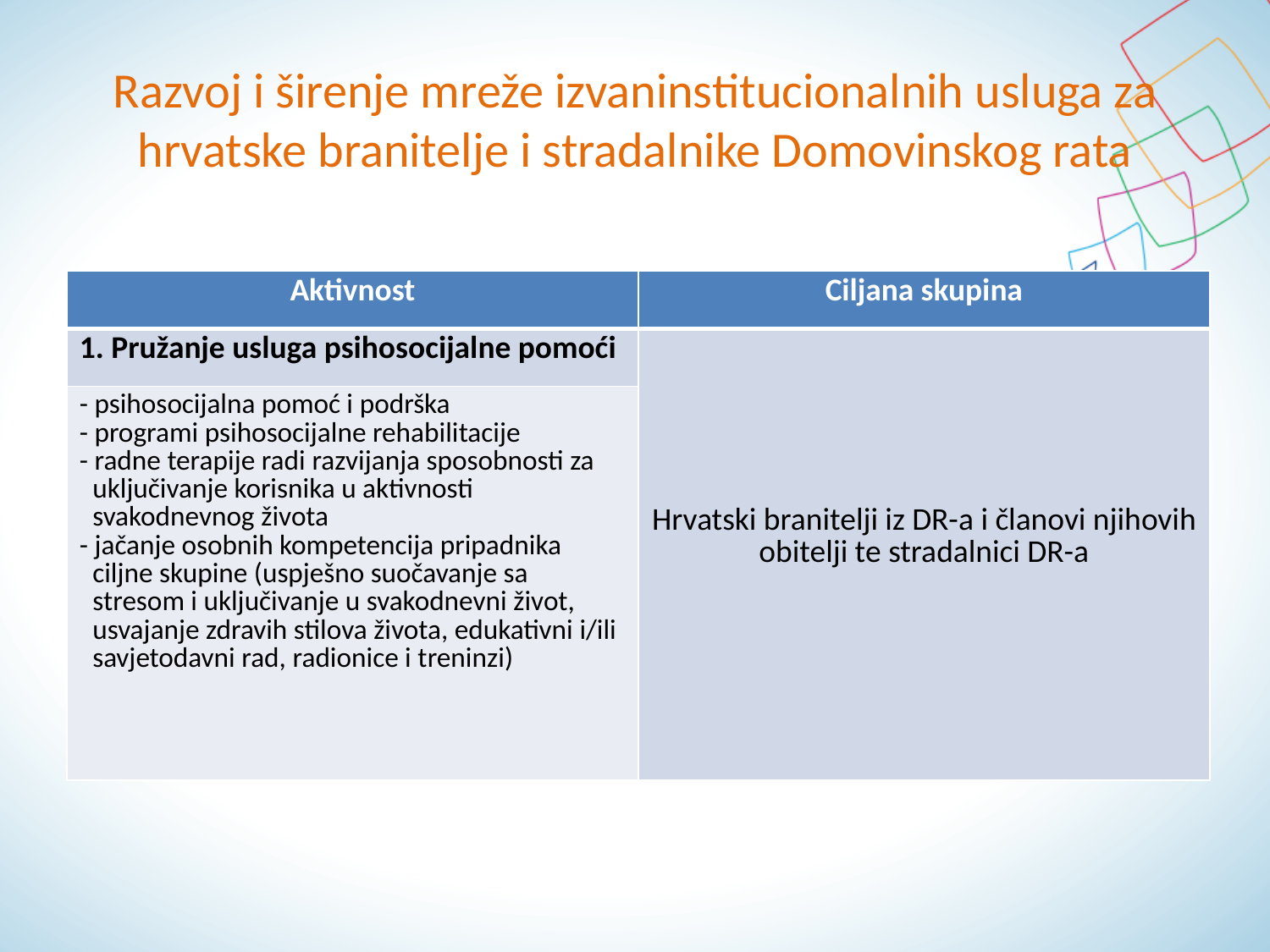

# Razvoj i širenje mreže izvaninstitucionalnih usluga za hrvatske branitelje i stradalnike Domovinskog rata
| Aktivnost | Ciljana skupina |
| --- | --- |
| 1. Pružanje usluga psihosocijalne pomoći | Hrvatski branitelji iz DR-a i članovi njihovih obitelji te stradalnici DR-a |
| - psihosocijalna pomoć i podrška - programi psihosocijalne rehabilitacije - radne terapije radi razvijanja sposobnosti za uključivanje korisnika u aktivnosti svakodnevnog života - jačanje osobnih kompetencija pripadnika ciljne skupine (uspješno suočavanje sa stresom i uključivanje u svakodnevni život, usvajanje zdravih stilova života, edukativni i/ili savjetodavni rad, radionice i treninzi) |  |